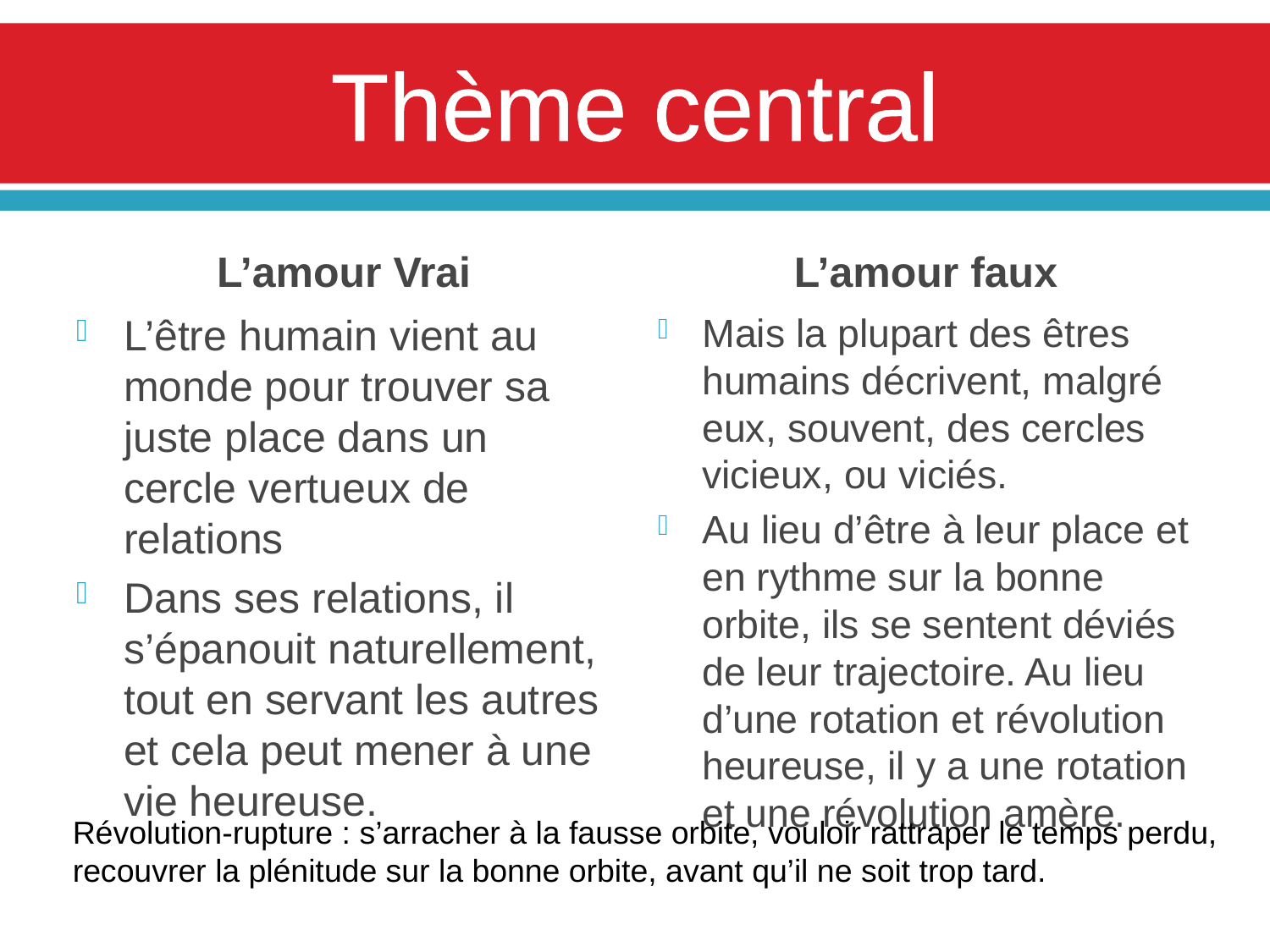

# Thème central
L’amour Vrai
L’amour faux
L’être humain vient au monde pour trouver sa juste place dans un cercle vertueux de relations
Dans ses relations, il s’épanouit naturellement, tout en servant les autres et cela peut mener à une vie heureuse.
Mais la plupart des êtres humains décrivent, malgré eux, souvent, des cercles vicieux, ou viciés.
Au lieu d’être à leur place et en rythme sur la bonne orbite, ils se sentent déviés de leur trajectoire. Au lieu d’une rotation et révolution heureuse, il y a une rotation et une révolution amère.

Révolution-rupture : s’arracher à la fausse orbite, vouloir rattraper le temps perdu, recouvrer la plénitude sur la bonne orbite, avant qu’il ne soit trop tard.